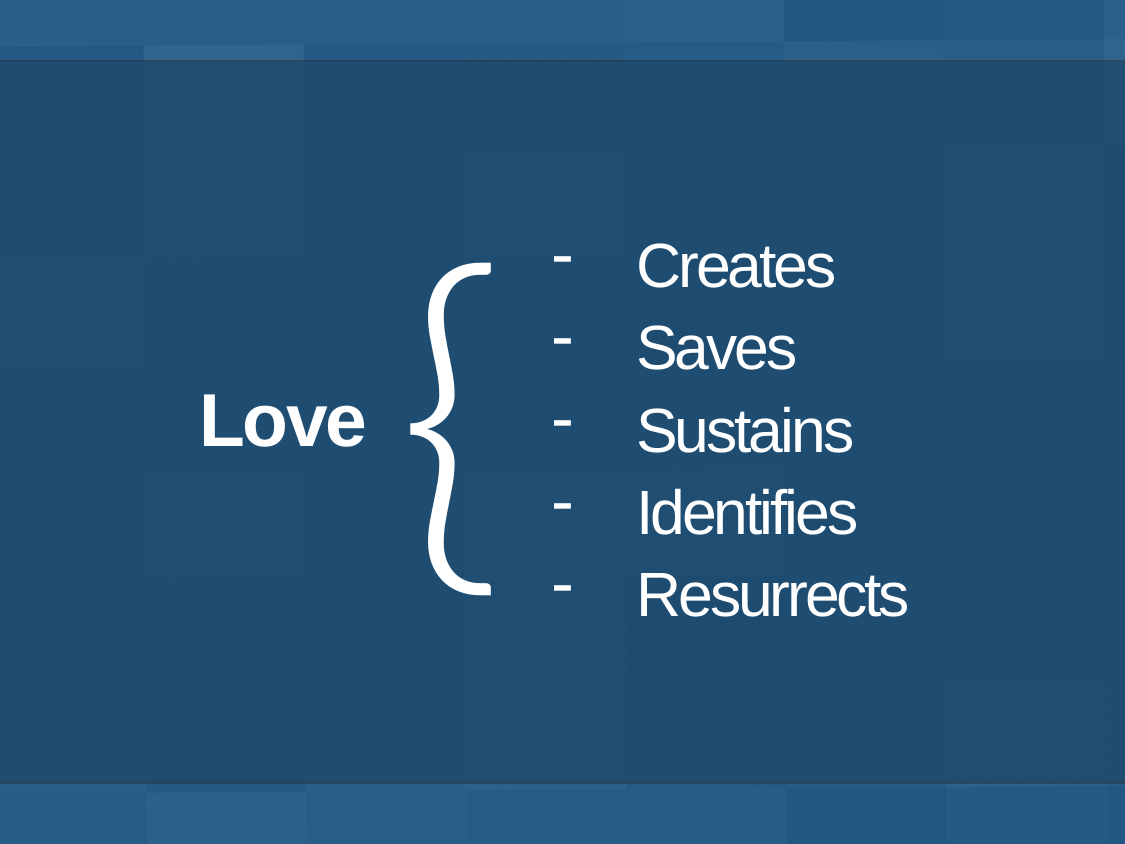

{
# Love
Creates
Saves
Sustains
Identifies
Resurrects